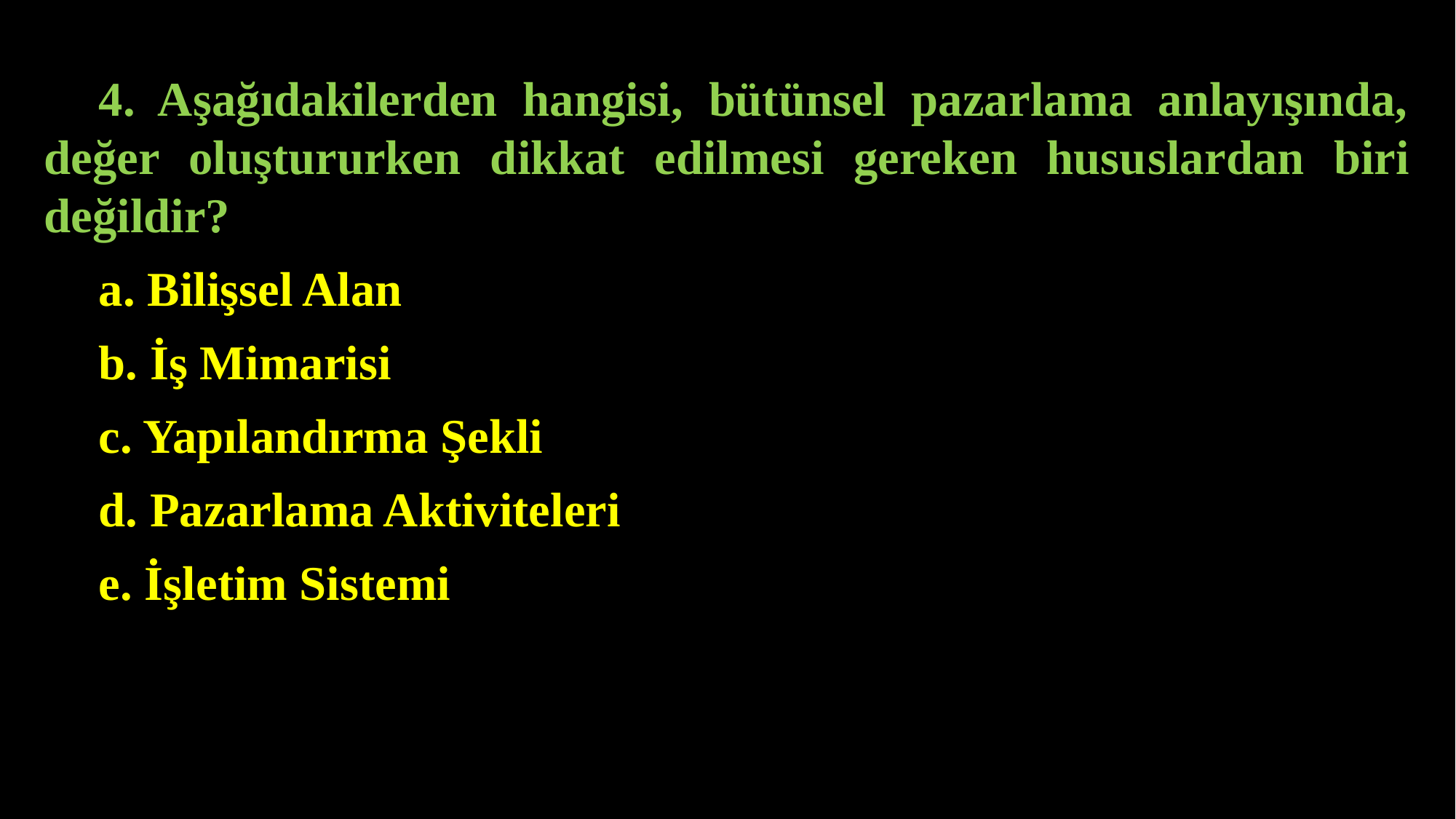

4. Aşağıdakilerden hangisi, bütünsel pazarlama anlayışında, değer oluştururken dikkat edilmesi gereken hususlardan biri değildir?
a. Bilişsel Alan
b. İş Mimarisi
c. Yapılandırma Şekli
d. Pazarlama Aktiviteleri
e. İşletim Sistemi